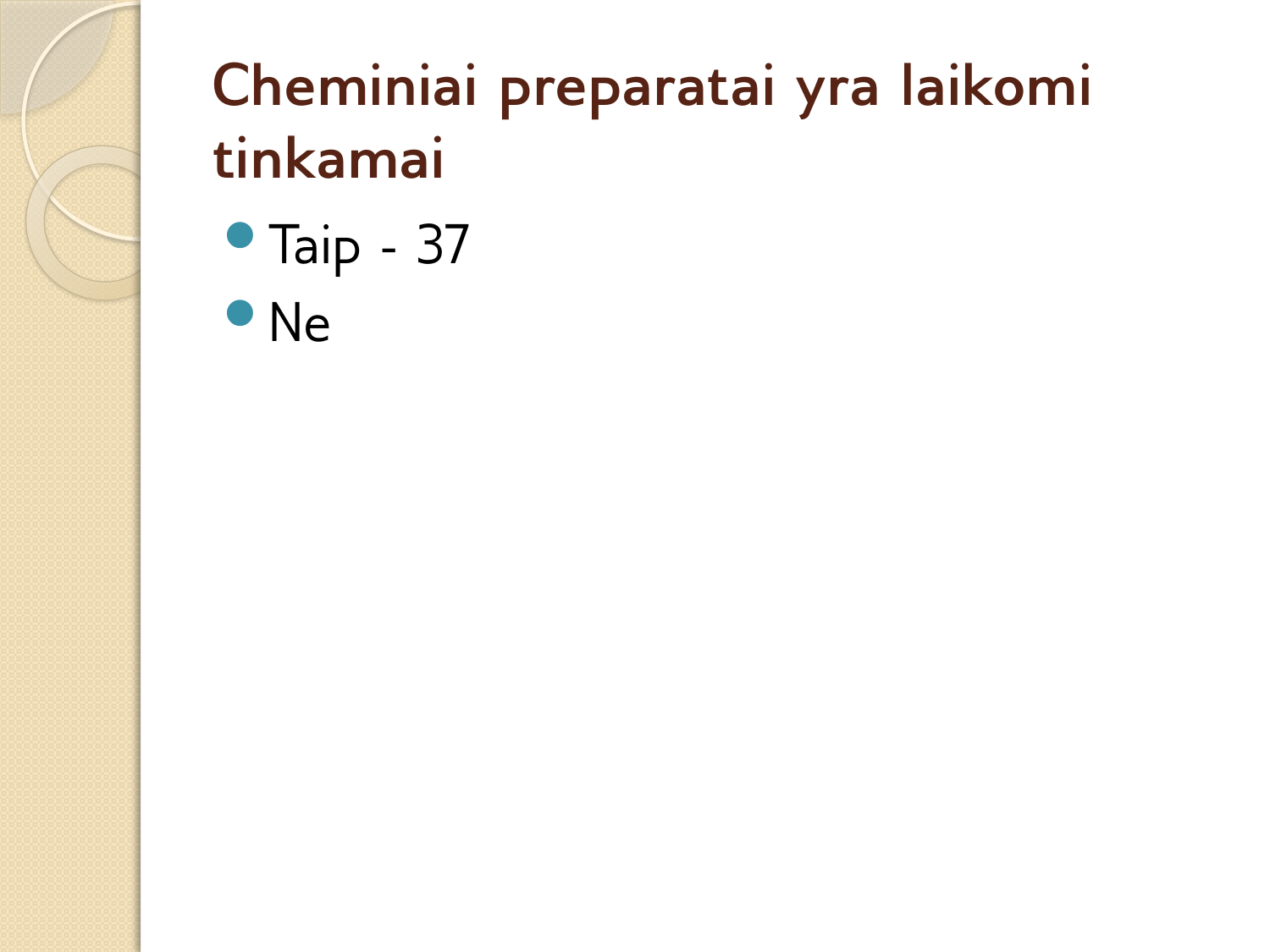

# Cheminiai preparatai yra laikomi tinkamai
Taip - 37
Ne